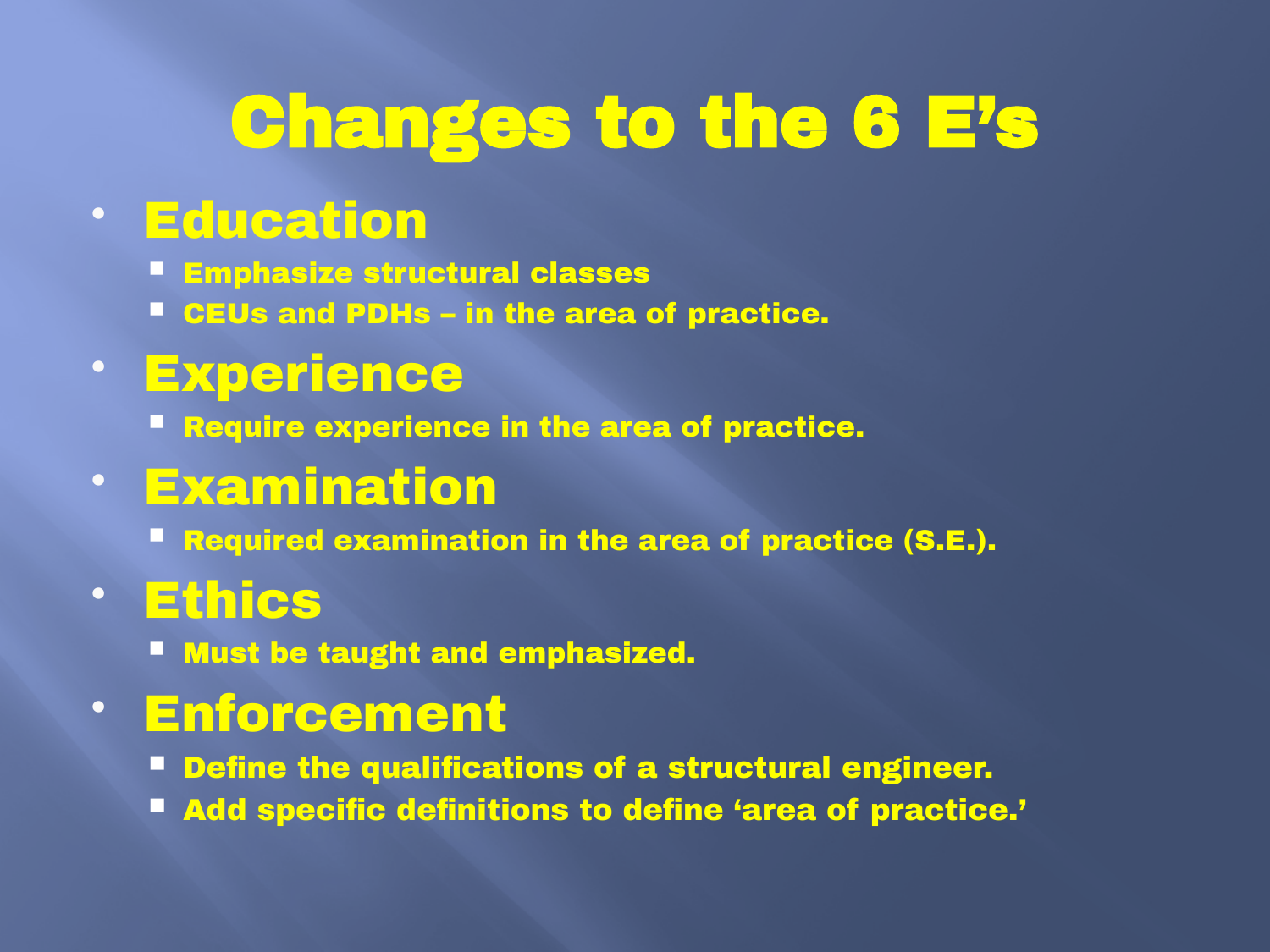

# Changes to the 6 E’s
Education
Emphasize structural classes
CEUs and PDHs – in the area of practice.
Experience
Require experience in the area of practice.
Examination
Required examination in the area of practice (S.E.).
Ethics
Must be taught and emphasized.
Enforcement
Define the qualifications of a structural engineer.
Add specific definitions to define ‘area of practice.’